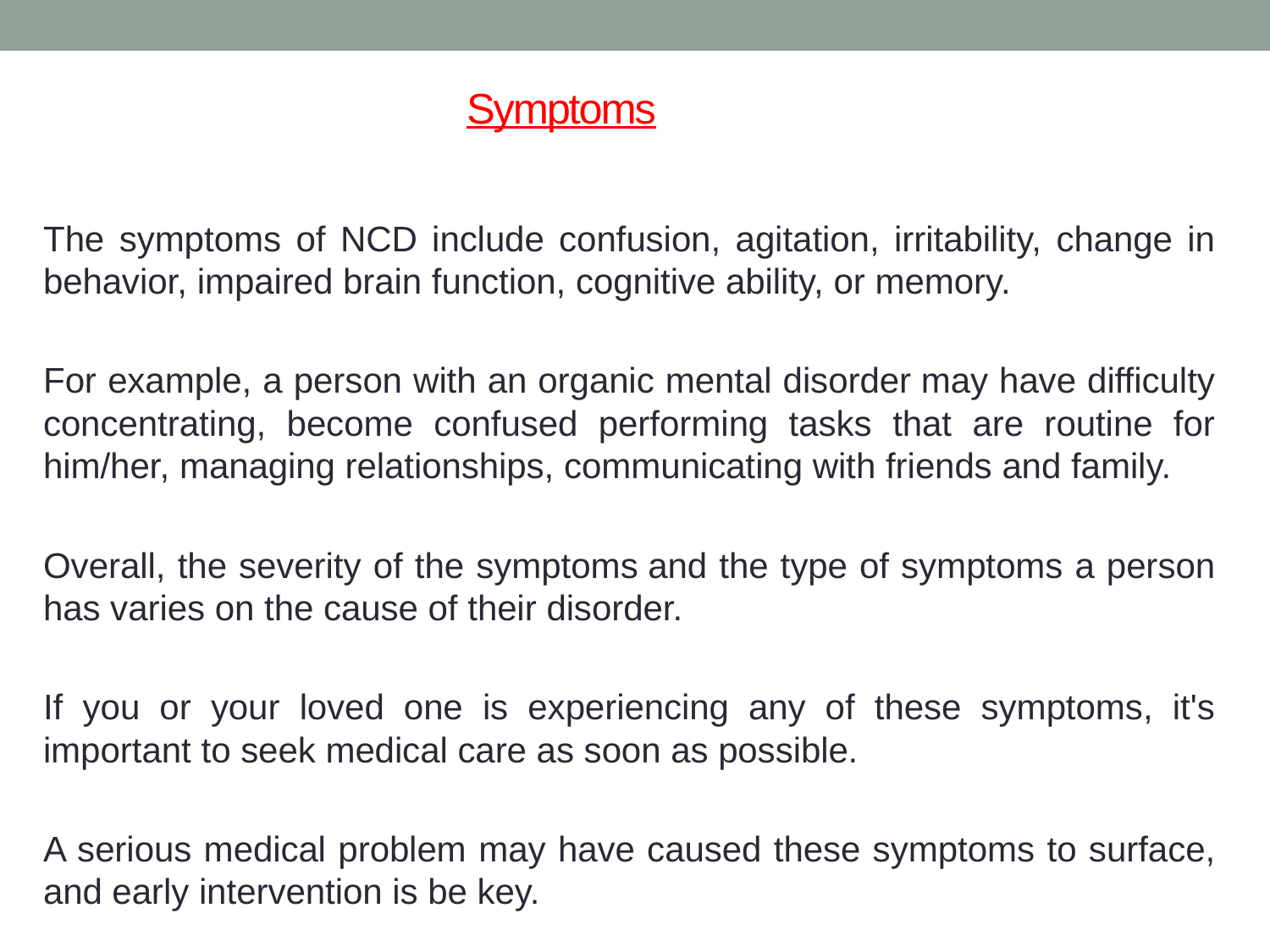

# Symptoms

The symptoms of NCD include confusion, agitation, irritability, change in behavior, impaired brain function, cognitive ability, or memory.

For example, a person with an organic mental disorder may have difficulty concentrating, become confused performing tasks that are routine for him/her, managing relationships, communicating with friends and family.

Overall, the severity of the symptoms and the type of symptoms a person has varies on the cause of their disorder.

If you or your loved one is experiencing any of these symptoms, it's important to seek medical care as soon as possible.

A serious medical problem may have caused these symptoms to surface, and early intervention is be key.